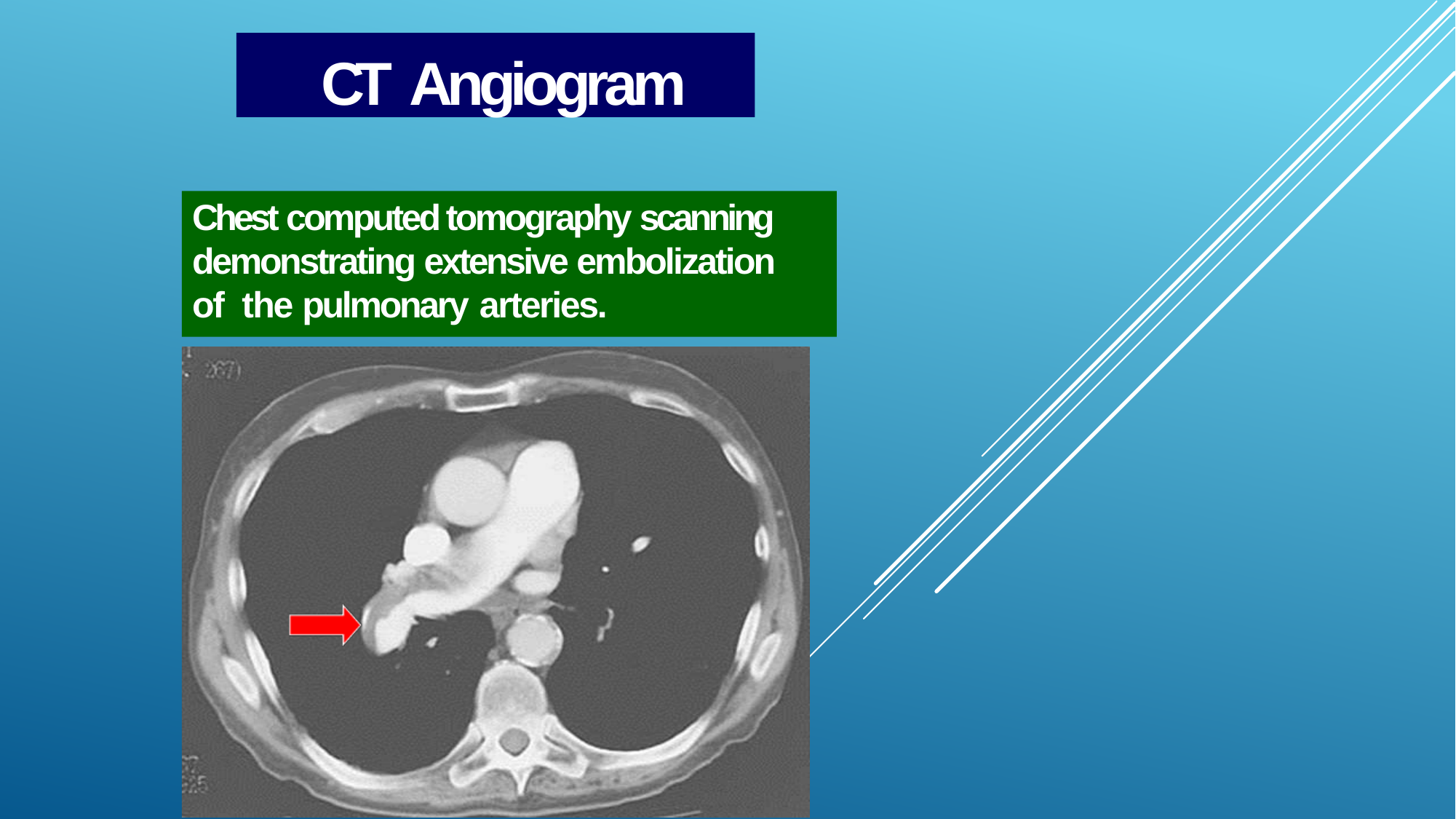

CT Angiogram

Chest computed tomography scanning  demonstrating extensive embolization of  the pulmonary arteries.